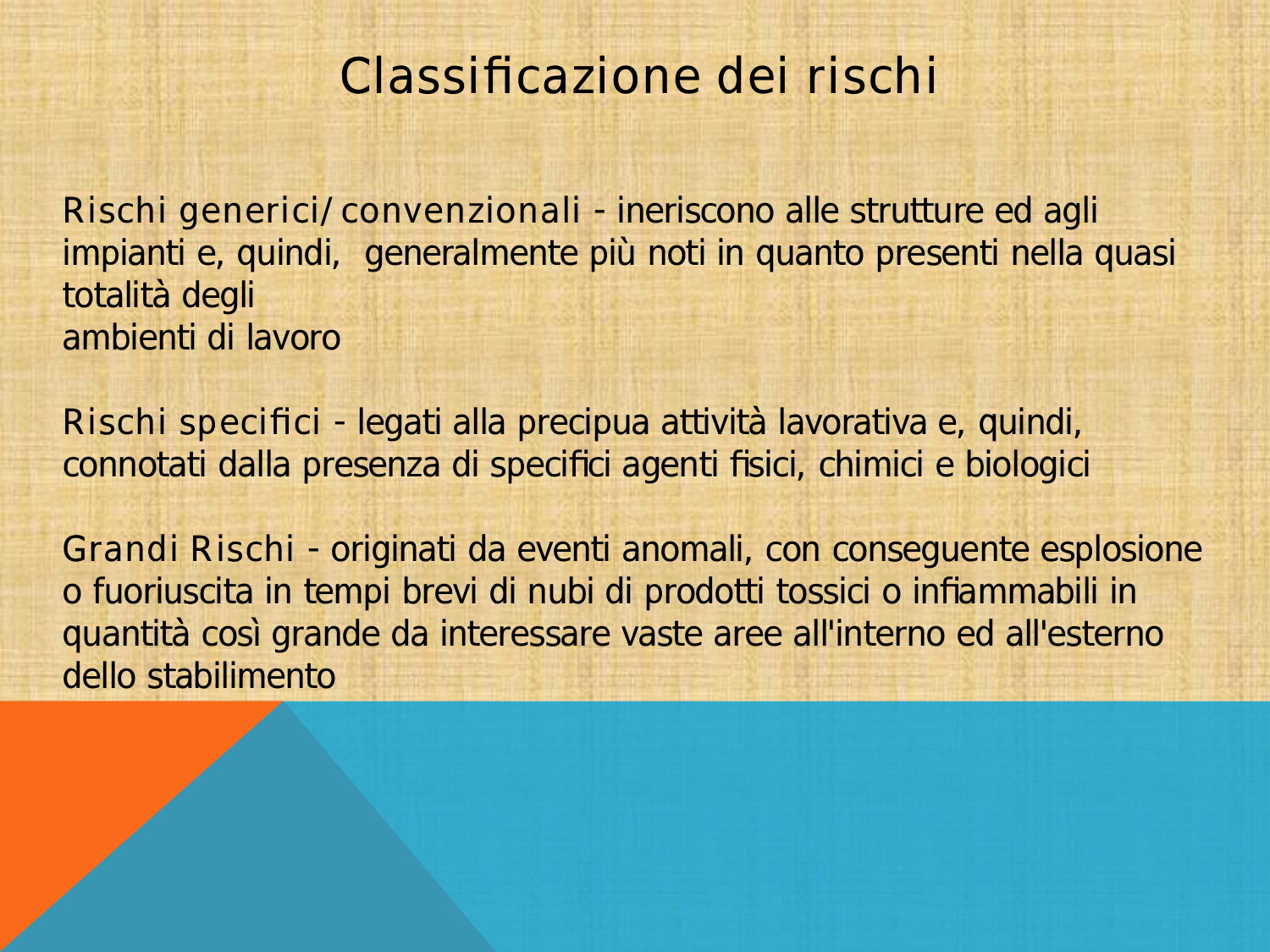

Classificazione dei rischi

Rischi generici/convenzionali - ineriscono alle strutture ed agli impianti e, quindi,  generalmente più noti in quanto presenti nella quasi totalità degli
ambienti di lavoro

Rischi specifici - legati alla precipua attività lavorativa e, quindi, connotati dalla presenza di specifici agenti fisici, chimici e biologici

Grandi Rischi - originati da eventi anomali, con conseguente esplosione o fuoriuscita in tempi brevi di nubi di prodotti tossici o infiammabili in quantità così grande da interessare vaste aree all'interno ed all'esterno dello stabilimento